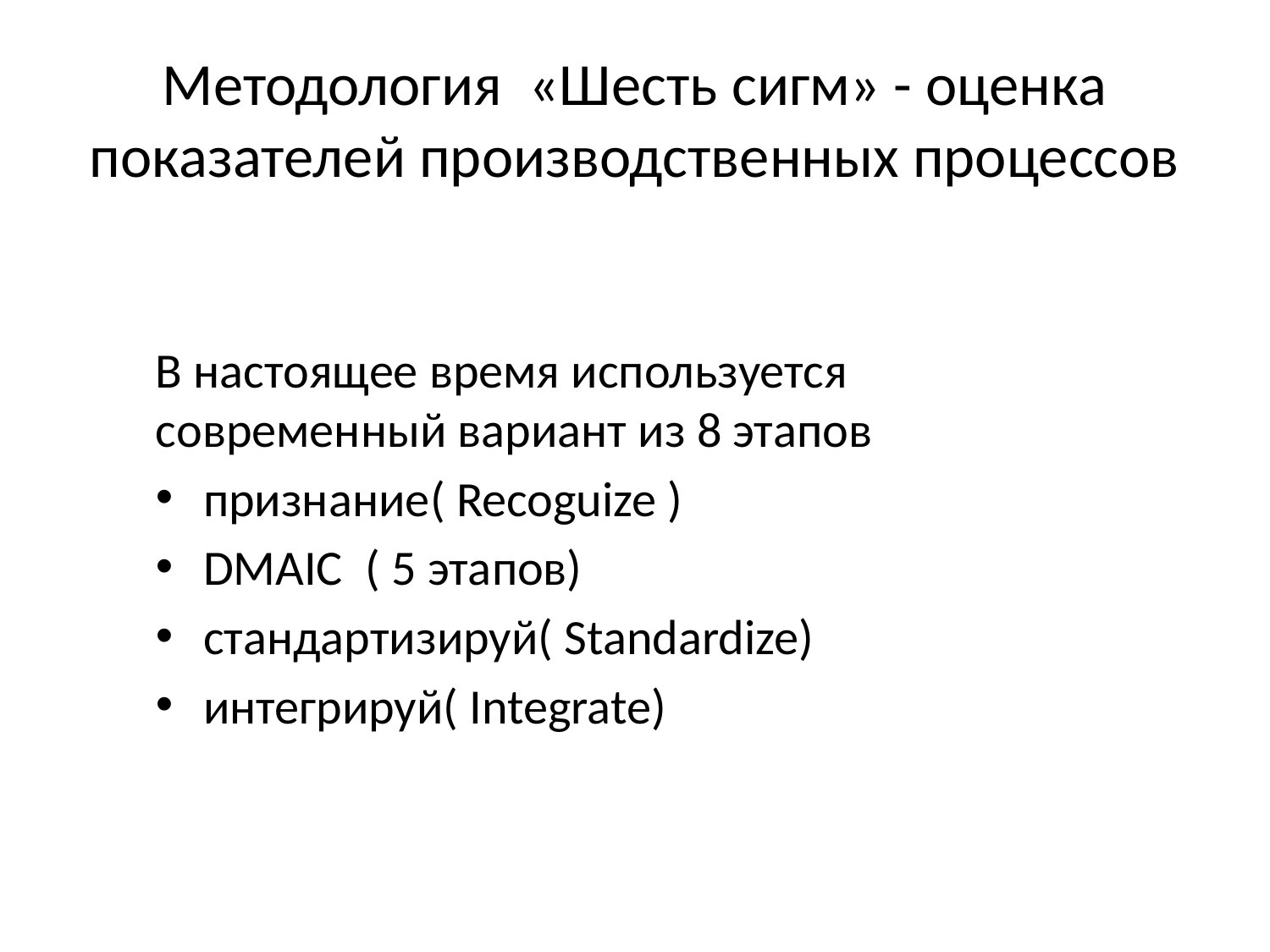

# Методология  «Шесть сигм» - оценка показателей производственных процессов
В настоящее время используется современный вариант из 8 этапов
признание( Recoguize )
DMAIC  ( 5 этапов)
стандартизируй( Standardize)
интегрируй( Integrate)